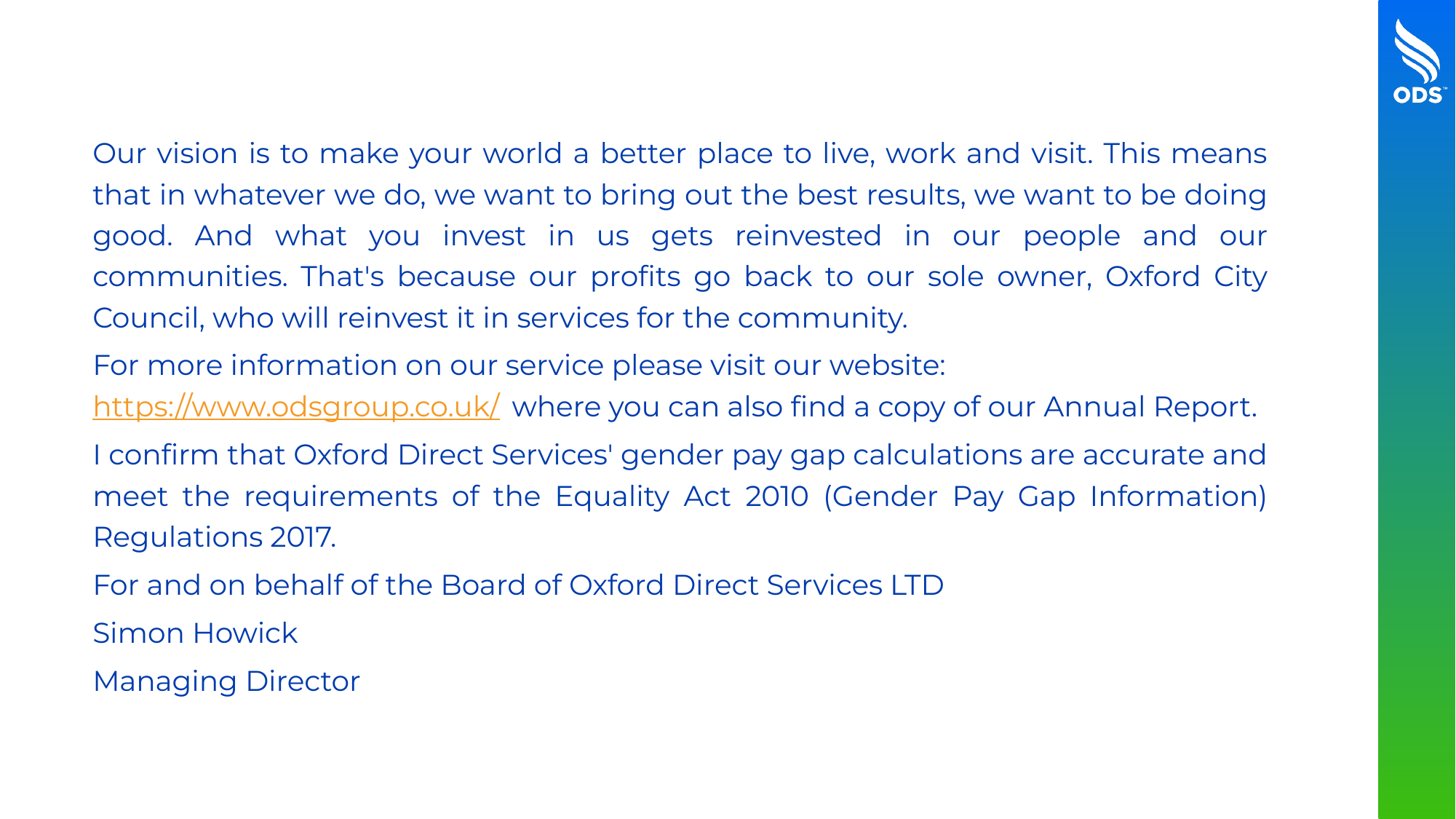

Our vision is to make your world a better place to live, work and visit. This means that in whatever we do, we want to bring out the best results, we want to be doing good. And what you invest in us gets reinvested in our people and our communities. That's because our profits go back to our sole owner, Oxford City Council, who will reinvest it in services for the community.
For more information on our service please visit our website: https://www.odsgroup.co.uk/  where you can also find a copy of our Annual Report.
I confirm that Oxford Direct Services' gender pay gap calculations are accurate and meet the requirements of the Equality Act 2010 (Gender Pay Gap Information) Regulations 2017.
For and on behalf of the Board of Oxford Direct Services LTD
Simon Howick
Managing Director